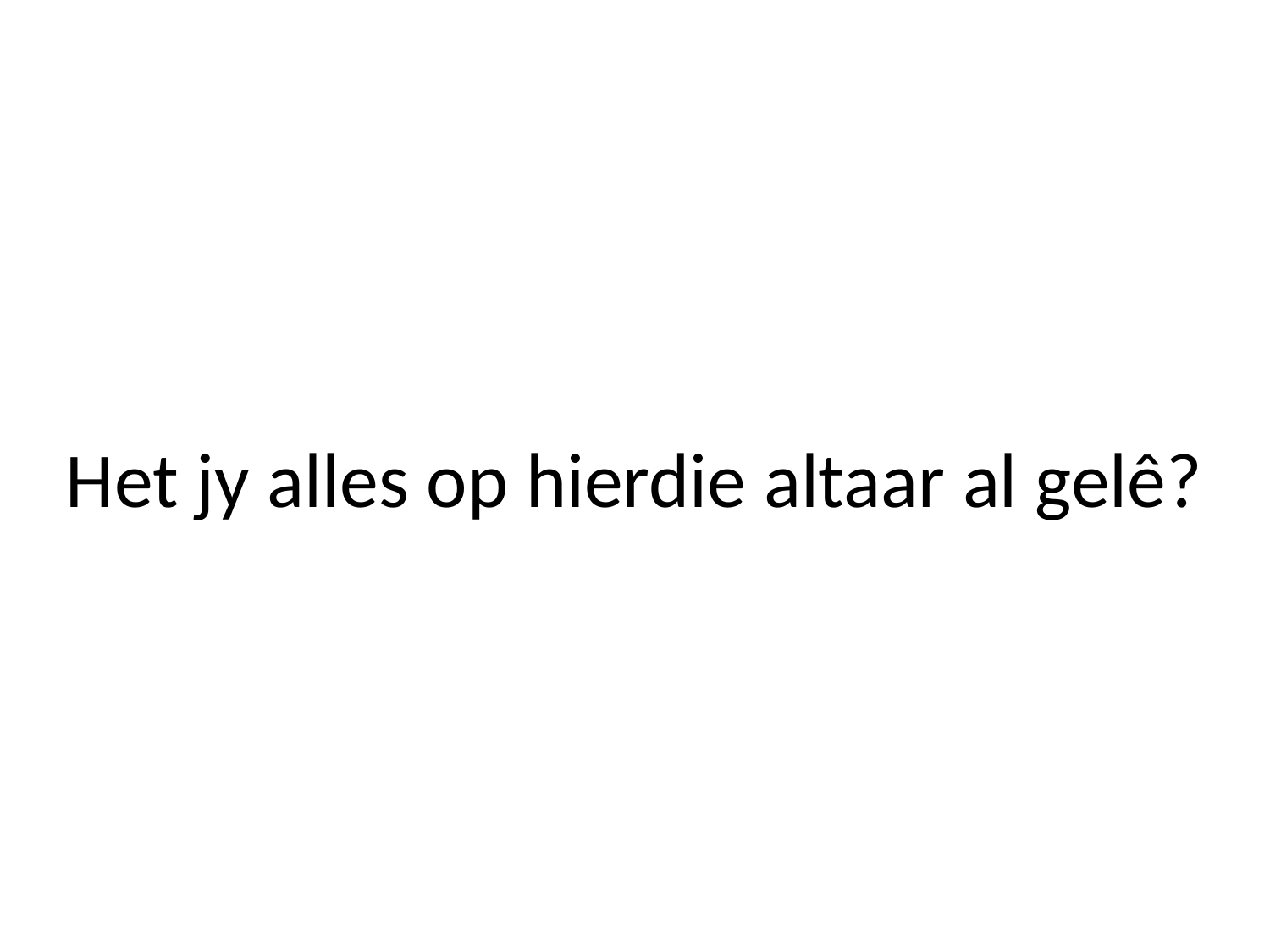

# Het jy alles op hierdie altaar al gelê?